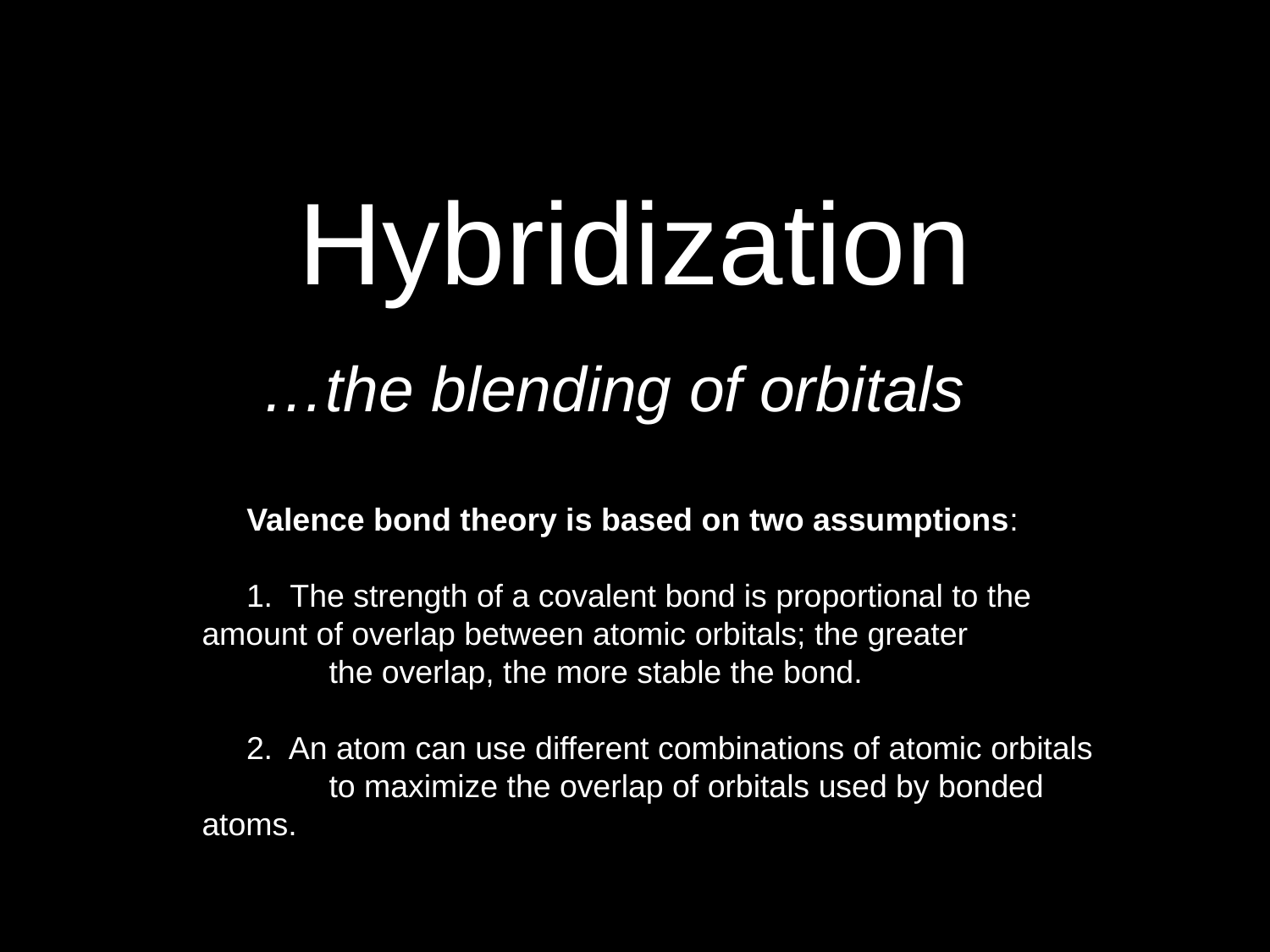

# Hybridization
…the blending of orbitals

Valence bond theory is based on two assumptions:

     1.  The strength of a covalent bond is proportional to the 	amount of overlap between atomic orbitals; the greater
	the overlap, the more stable the bond.

     2.  An atom can use different combinations of atomic orbitals 	to maximize the overlap of orbitals used by bonded atoms.